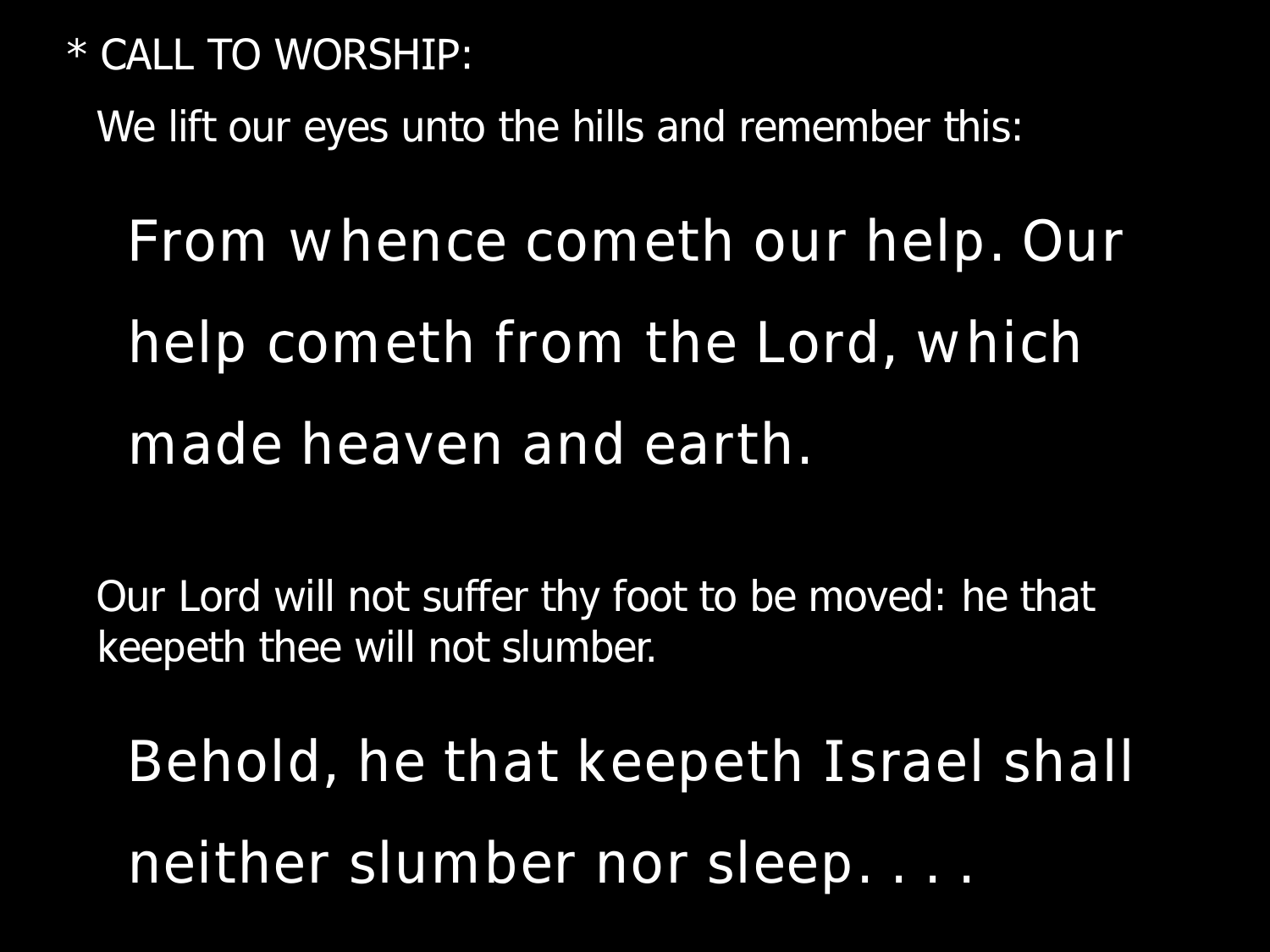

* CALL TO WORSHIP:

We lift our eyes unto the hills and remember this:
From whence cometh our help. Our help cometh from the Lord, which made heaven and earth.

Our Lord will not suffer thy foot to be moved: he that keepeth thee will not slumber.
Behold, he that keepeth Israel shall neither slumber nor sleep. . . .